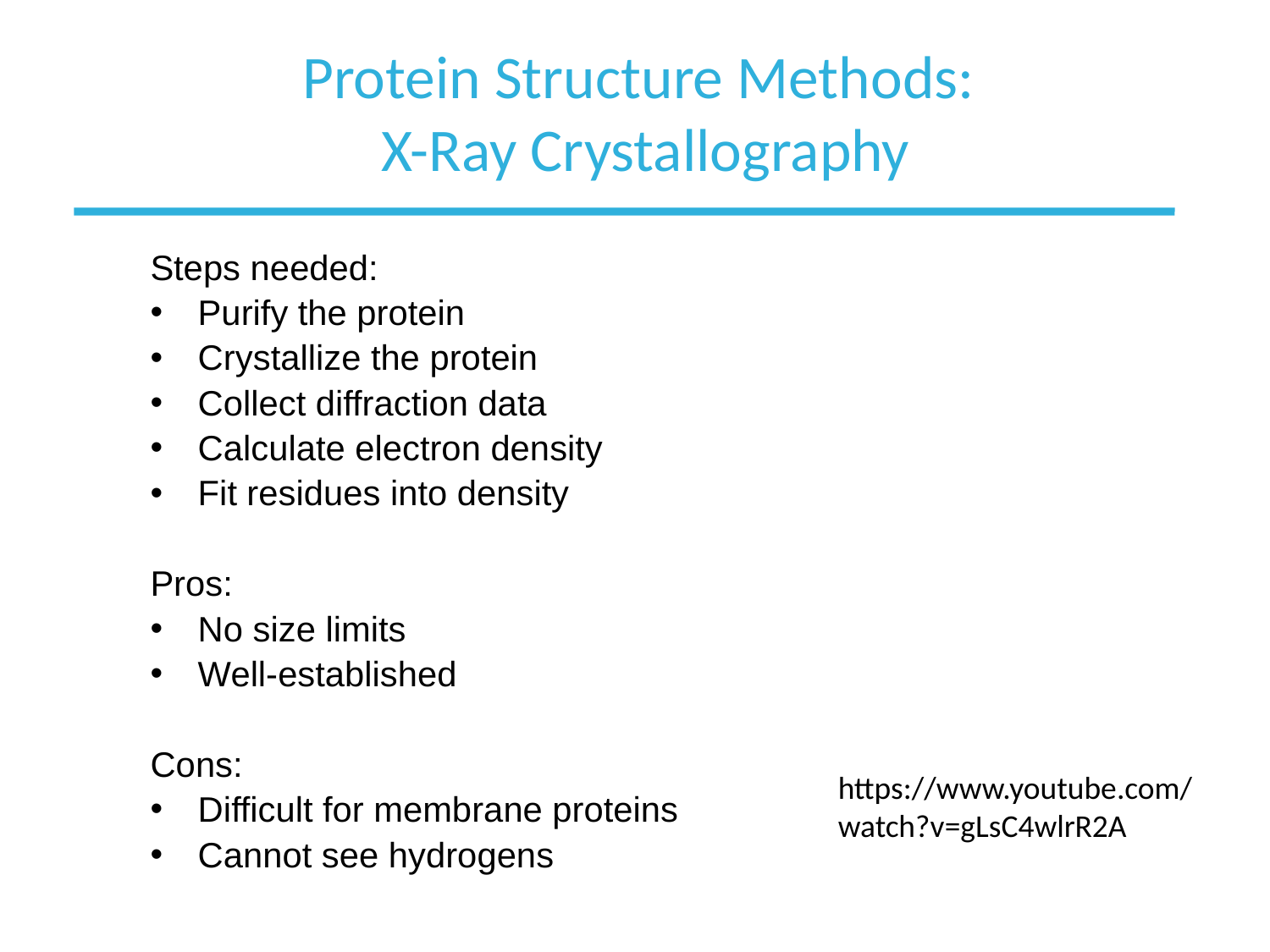

# Protein Structure Methods: X-Ray Crystallography

Steps needed:
Purify the protein
Crystallize the protein
Collect diffraction data
Calculate electron density
Fit residues into density

Pros:
No size limits
Well-established

Cons:
Difficult for membrane proteins
Cannot see hydrogens
https://www.youtube.com/watch?v=gLsC4wlrR2A